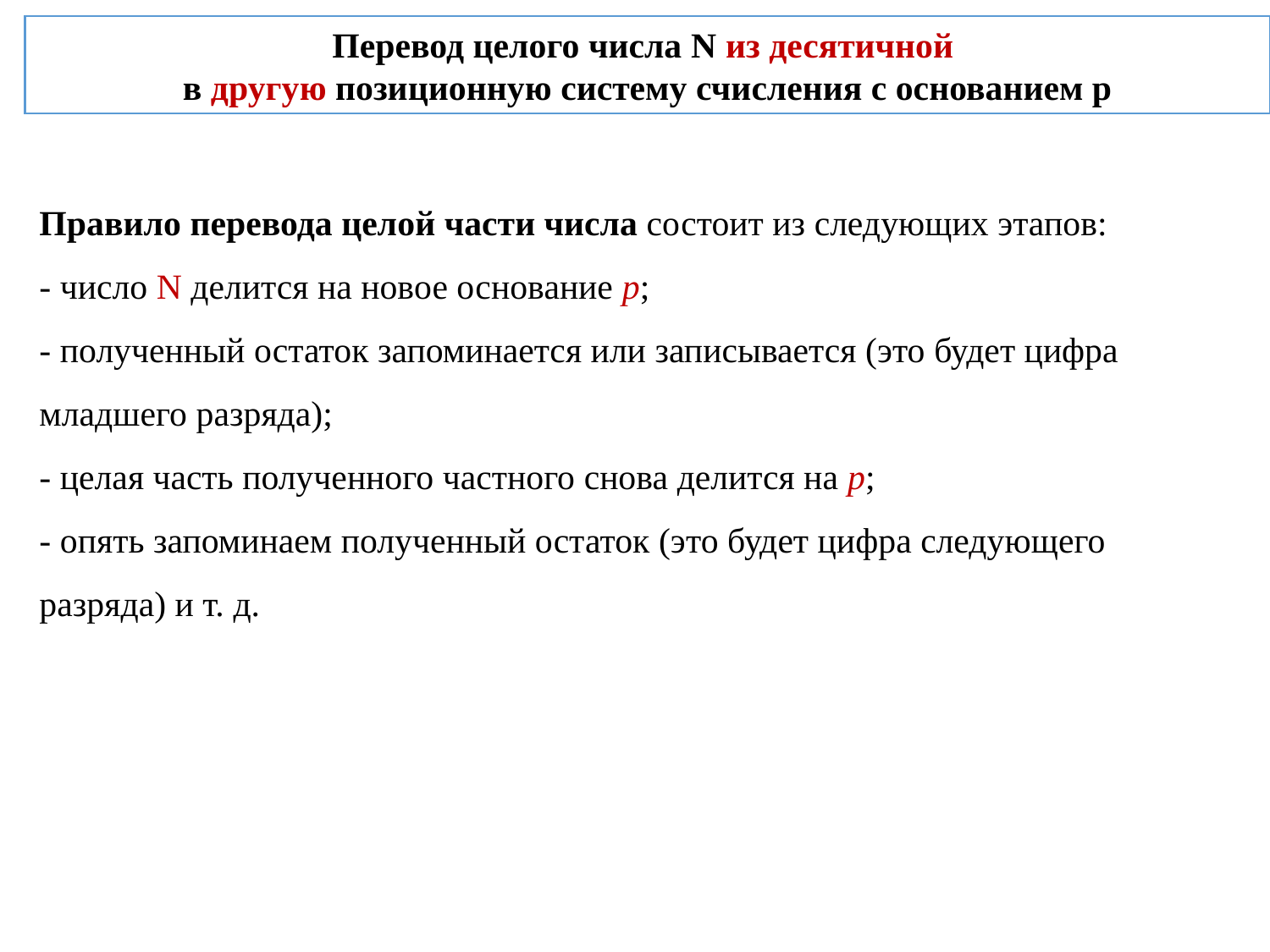

Перевод целого числа N из десятичной
в другую позиционную систему счисления с основанием р
Правило перевода целой части числа состоит из следующих этапов:
- число N делится на новое основание р;
- полученный остаток запоминается или записывается (это будет цифра младшего разряда);
- целая часть полученного частного снова делится на р;
- опять запоминаем полученный остаток (это будет цифра следующего разряда) и т. д.